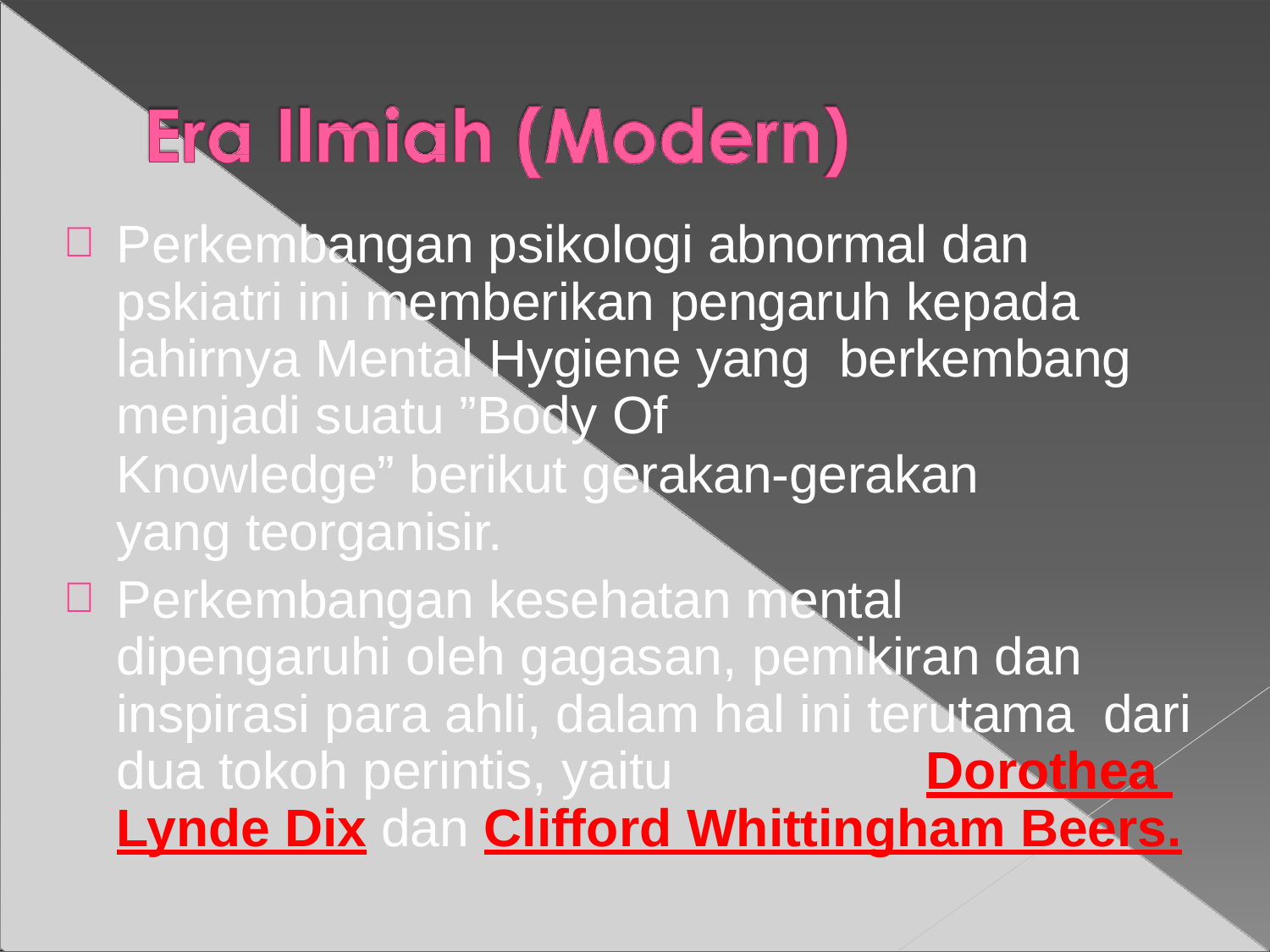

Perkembangan psikologi abnormal dan  pskiatri ini memberikan pengaruh kepada  lahirnya Mental Hygiene yang  berkembang menjadi suatu ”Body Of
Knowledge” berikut gerakan-gerakan  yang teorganisir.
Perkembangan kesehatan mental  dipengaruhi oleh gagasan, pemikiran dan  inspirasi para ahli, dalam hal ini terutama  dari dua tokoh perintis, yaitu	Dorothea  Lynde Dix dan Clifford Whittingham Beers.